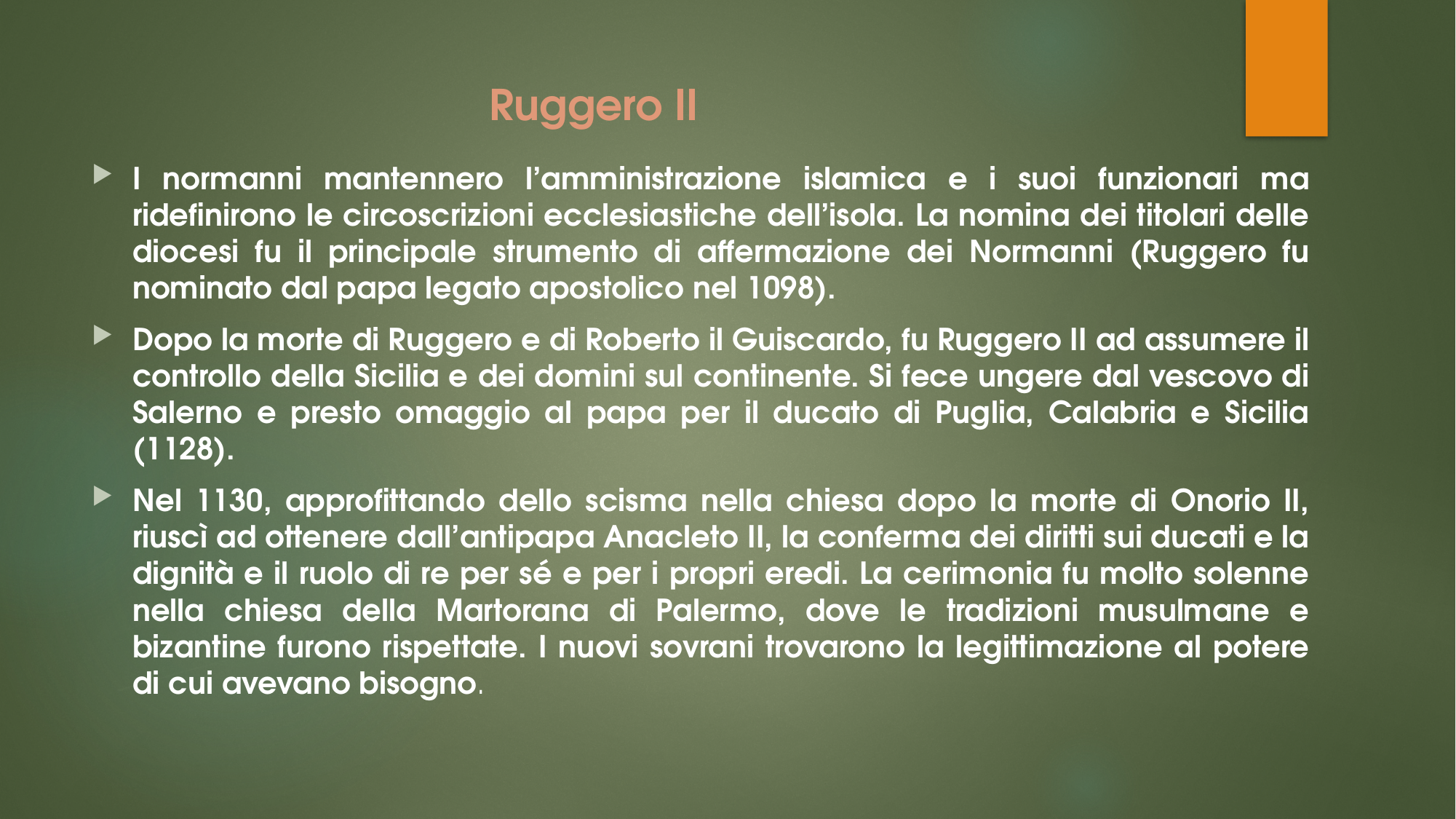

# Ruggero II
I normanni mantennero l’amministrazione islamica e i suoi funzionari ma ridefinirono le circoscrizioni ecclesiastiche dell’isola. La nomina dei titolari delle diocesi fu il principale strumento di affermazione dei Normanni (Ruggero fu nominato dal papa legato apostolico nel 1098).
Dopo la morte di Ruggero e di Roberto il Guiscardo, fu Ruggero II ad assumere il controllo della Sicilia e dei domini sul continente. Si fece ungere dal vescovo di Salerno e presto omaggio al papa per il ducato di Puglia, Calabria e Sicilia (1128).
Nel 1130, approfittando dello scisma nella chiesa dopo la morte di Onorio II, riuscì ad ottenere dall’antipapa Anacleto II, la conferma dei diritti sui ducati e la dignità e il ruolo di re per sé e per i propri eredi. La cerimonia fu molto solenne nella chiesa della Martorana di Palermo, dove le tradizioni musulmane e bizantine furono rispettate. I nuovi sovrani trovarono la legittimazione al potere di cui avevano bisogno.